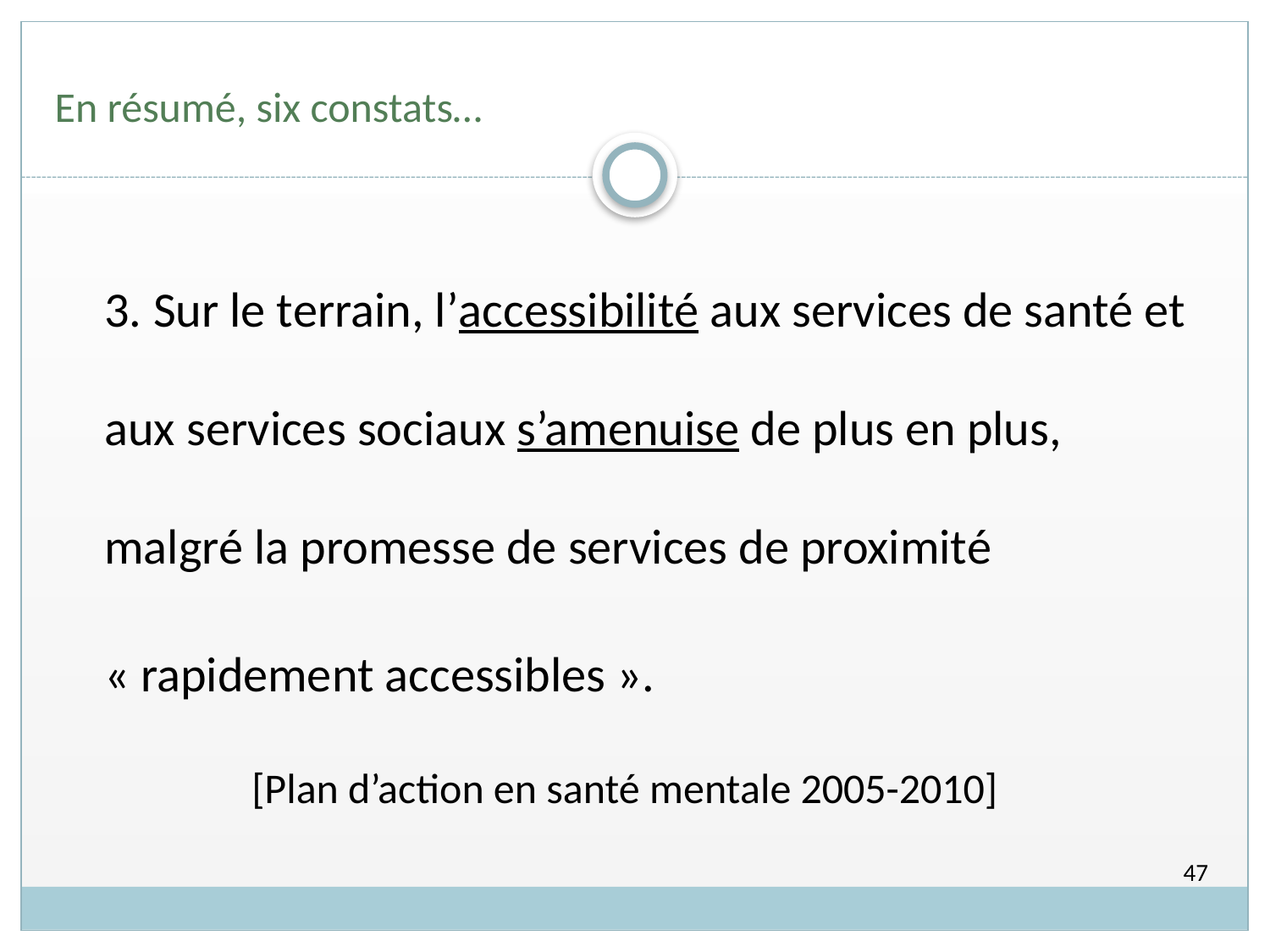

# En résumé, six constats…
3. Sur le terrain, l’accessibilité aux services de santé et aux services sociaux s’amenuise de plus en plus, malgré la promesse de services de proximité
« rapidement accessibles ».
[Plan d’action en santé mentale 2005-2010]
47